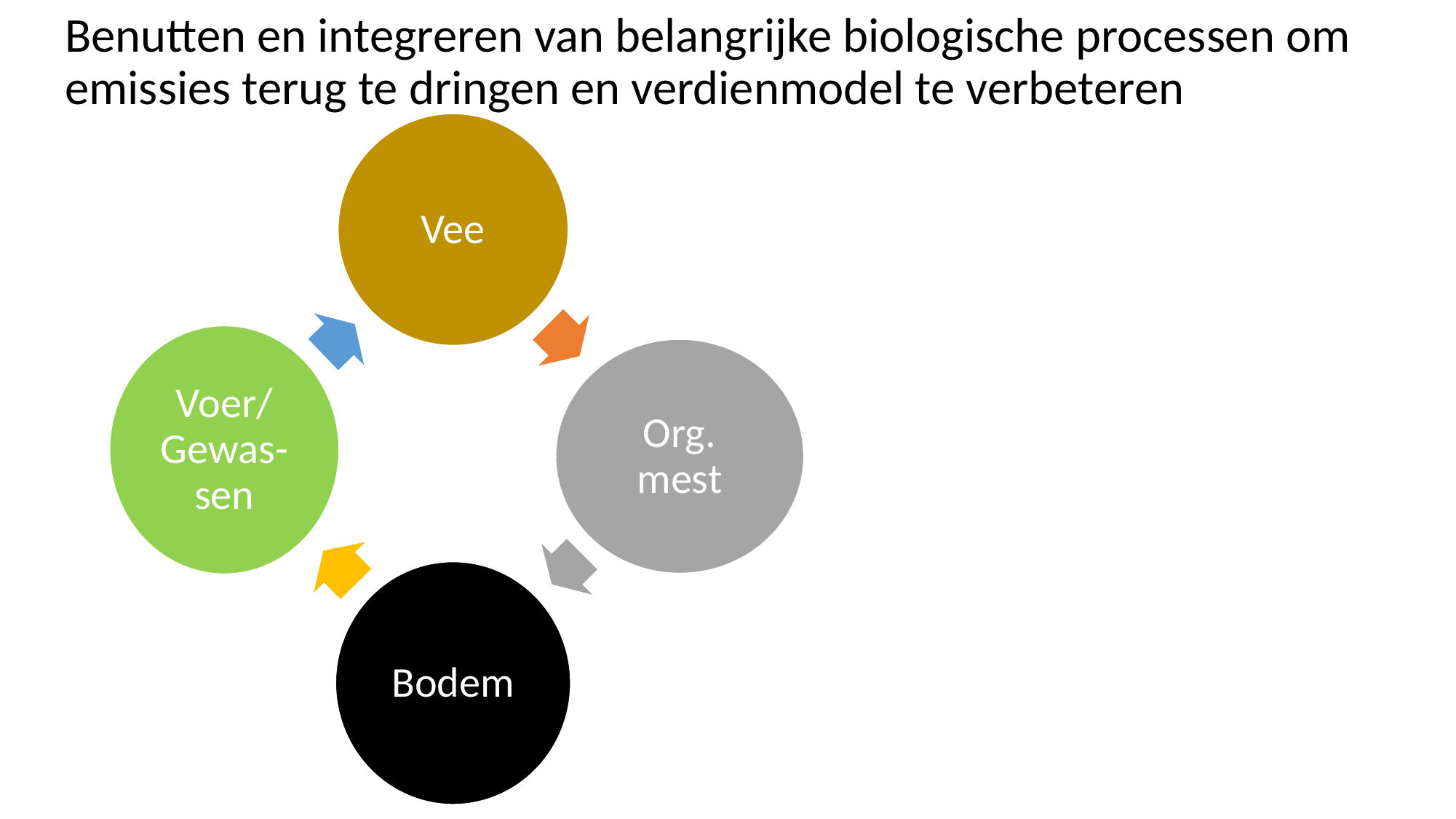

# Benutten en integreren van belangrijke biologische processen om emissies terug te dringen en verdienmodel te verbeteren
Vee

Org. mest

Bodem

Voer/ Gewas-sen